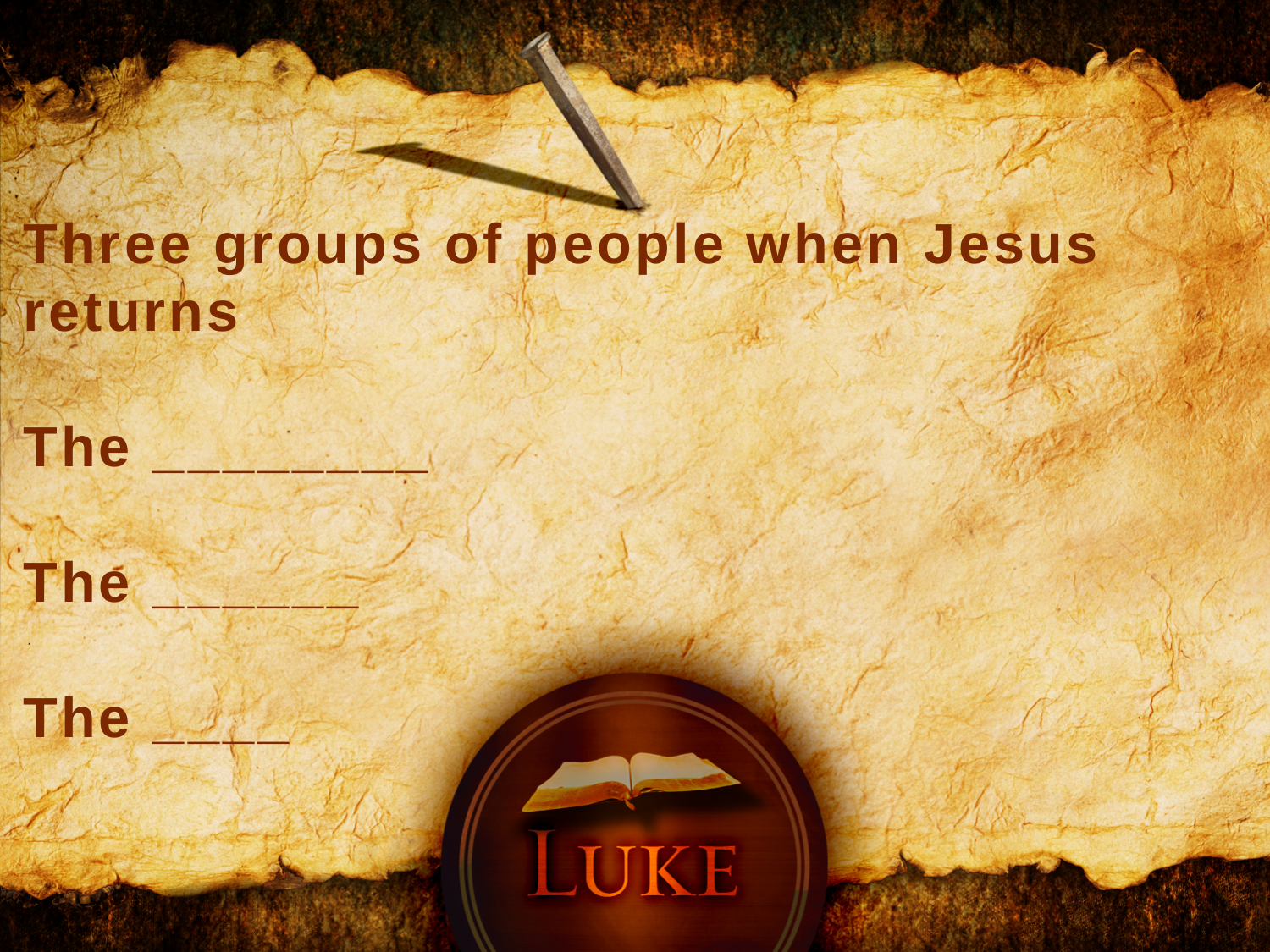

Three groups of people when Jesus returns

The ________

The ______

The ____